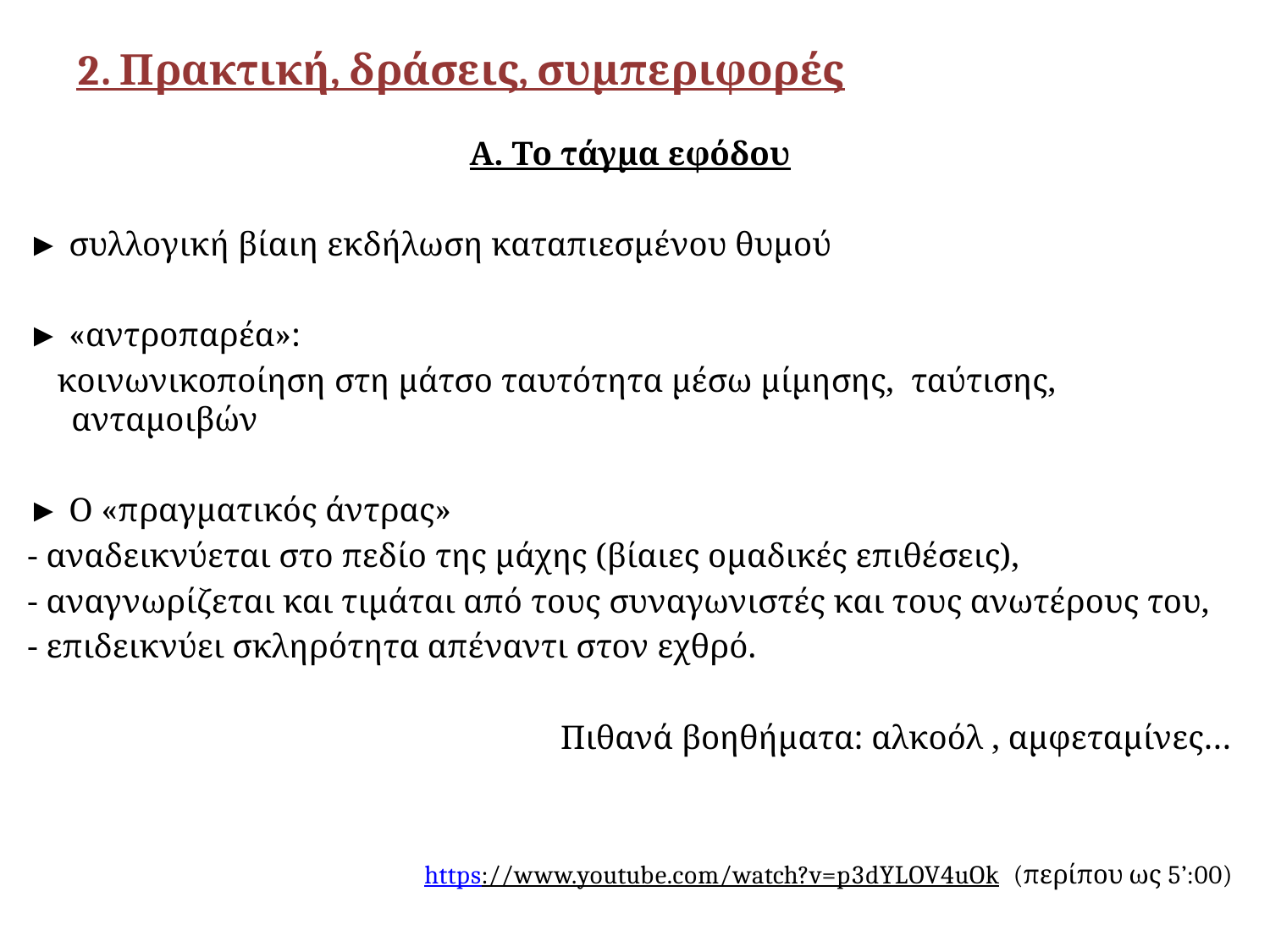

# 2. Πρακτική, δράσεις, συμπεριφορές
Α. Το τάγμα εφόδου

► συλλογική βίαιη εκδήλωση καταπιεσμένου θυμού

► «αντροπαρέα»:
    κοινωνικοποίηση στη μάτσο ταυτότητα μέσω μίμησης,  ταύτισης, ανταμοιβών

► Ο «πραγματικός άντρας»
- αναδεικνύεται στο πεδίο της μάχης (βίαιες ομαδικές επιθέσεις),
- αναγνωρίζεται και τιμάται από τους συναγωνιστές και τους ανωτέρους του,
- επιδεικνύει σκληρότητα απέναντι στον εχθρό.

Πιθανά βοηθήματα: αλκοόλ , αμφεταμίνες…

https://www.youtube.com/watch?v=p3dYLOV4uOk  (περίπου ως 5’:00)